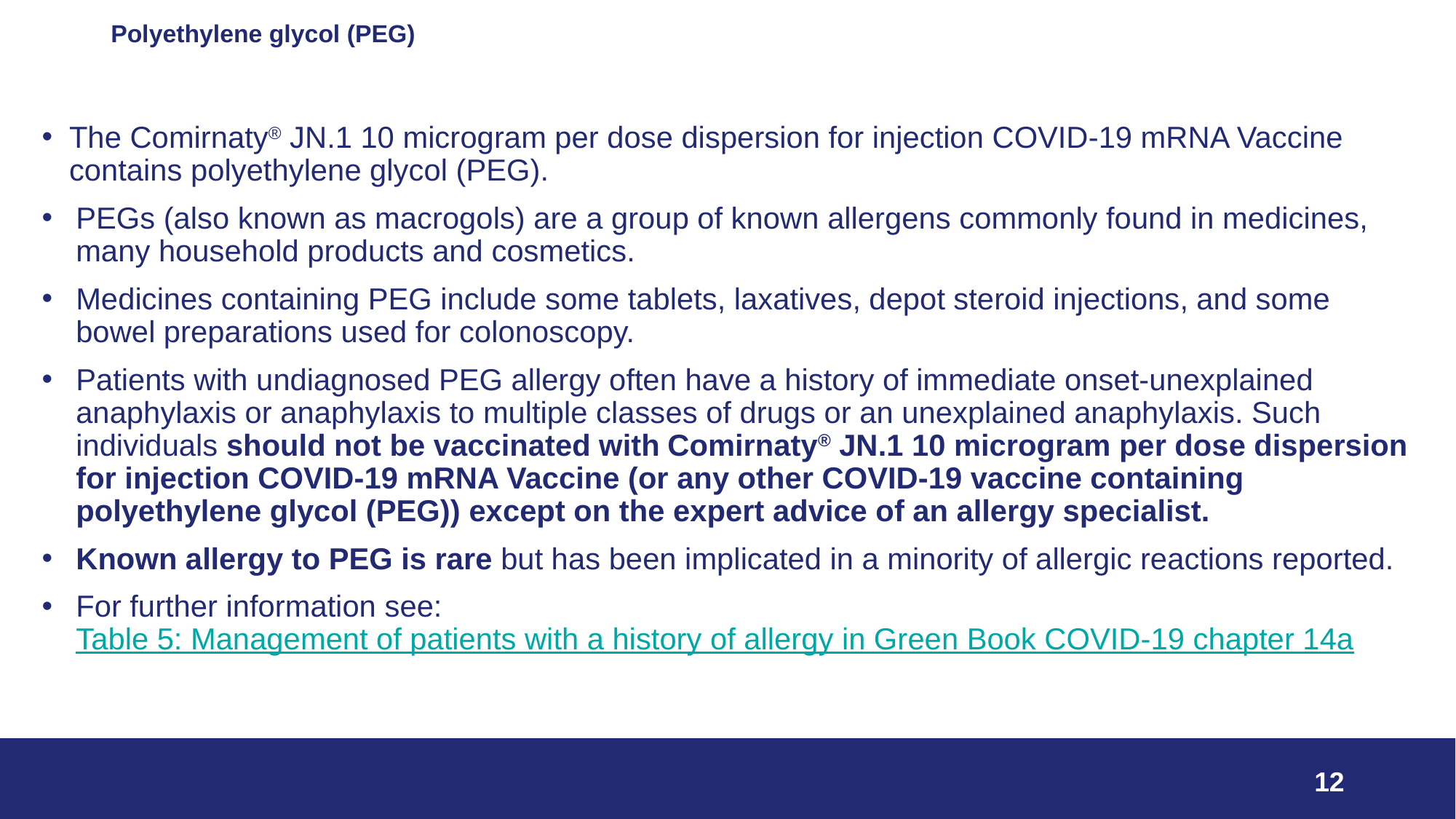

# Polyethylene glycol (PEG)
The Comirnaty® JN.1 10 microgram per dose dispersion for injection COVID-19 mRNA Vaccine contains polyethylene glycol (PEG).
PEGs (also known as macrogols) are a group of known allergens commonly found in medicines, many household products and cosmetics.
Medicines containing PEG include some tablets, laxatives, depot steroid injections, and some bowel preparations used for colonoscopy.
Patients with undiagnosed PEG allergy often have a history of immediate onset-unexplained anaphylaxis or anaphylaxis to multiple classes of drugs or an unexplained anaphylaxis. Such individuals should not be vaccinated with Comirnaty® JN.1 10 microgram per dose dispersion for injection COVID-19 mRNA Vaccine (or any other COVID-19 vaccine containing polyethylene glycol (PEG)) except on the expert advice of an allergy specialist.
Known allergy to PEG is rare but has been implicated in a minority of allergic reactions reported.
For further information see: Table 5: Management of patients with a history of allergy in Green Book COVID-19 chapter 14a

12